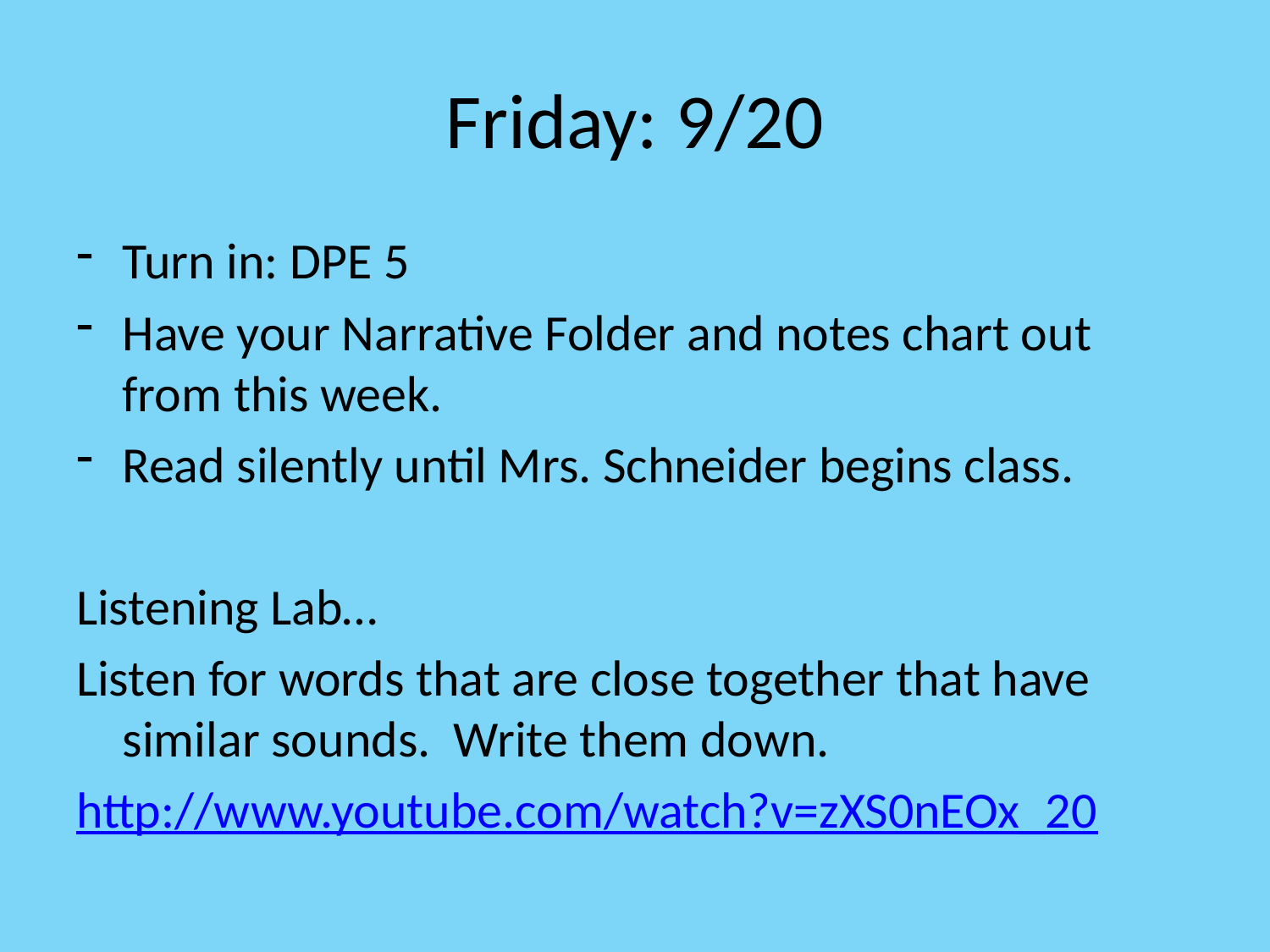

# Friday: 9/20
Turn in: DPE 5
Have your Narrative Folder and notes chart out from this week.
Read silently until Mrs. Schneider begins class.

Listening Lab…
Listen for words that are close together that have similar sounds.  Write them down.
http://www.youtube.com/watch?v=zXS0nEOx_20